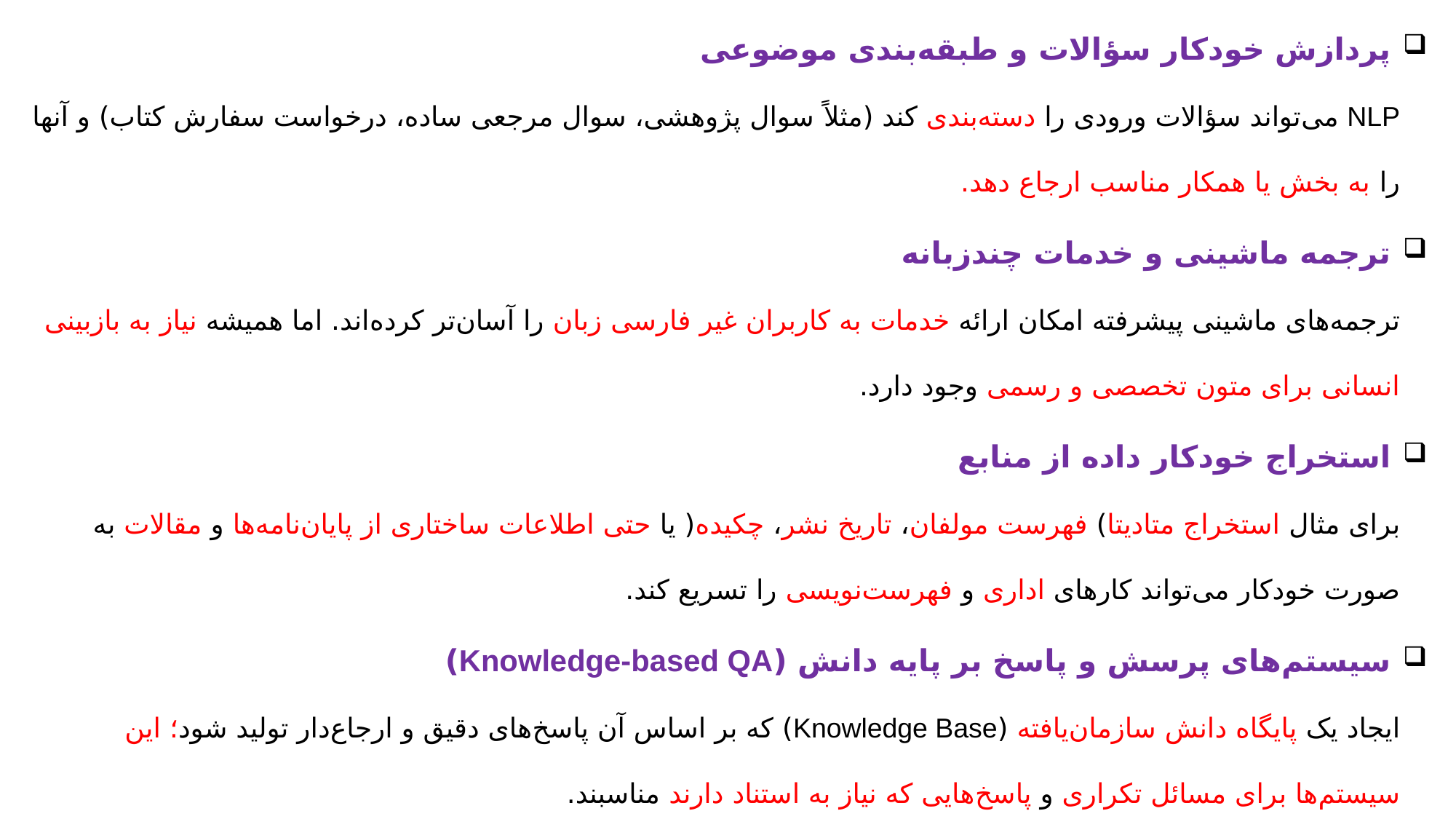

پردازش خودکار سؤالات و طبقه‌بندی موضوعی
NLP می‌تواند سؤالات ورودی را دسته‌بندی کند (مثلاً سوال پژوهشی، سوال مرجعی ساده، درخواست سفارش کتاب) و آنها را به بخش یا همکار مناسب ارجاع دهد.
 ترجمه ماشینی و خدمات چندزبانه
ترجمه‌های ماشینی پیشرفته امکان ارائه خدمات به کاربران غیر فارسی ‌زبان را آسان‌تر کرده‌اند. اما همیشه نیاز به بازبینی انسانی برای متون تخصصی و رسمی وجود دارد.
 استخراج خودکار داده از منابع
برای مثال استخراج متادیتا) فهرست مولفان، تاریخ نشر، چکیده( یا حتی اطلاعات ساختاری از پایان‌نامه‌ها و مقالات به صورت خودکار می‌تواند کارهای اداری و فهرست‌نویسی را تسریع کند.
 سیستم‌های پرسش و پاسخ بر پایه دانش (Knowledge-based QA)
ایجاد یک پایگاه دانش سازمان‌یافته (Knowledge Base) که بر اساس آن پاسخ‌های دقیق و ارجاع‌دار تولید شود؛ این سیستم‌ها برای مسائل تکراری و پاسخ‌هایی که نیاز به استناد دارند مناسبند.